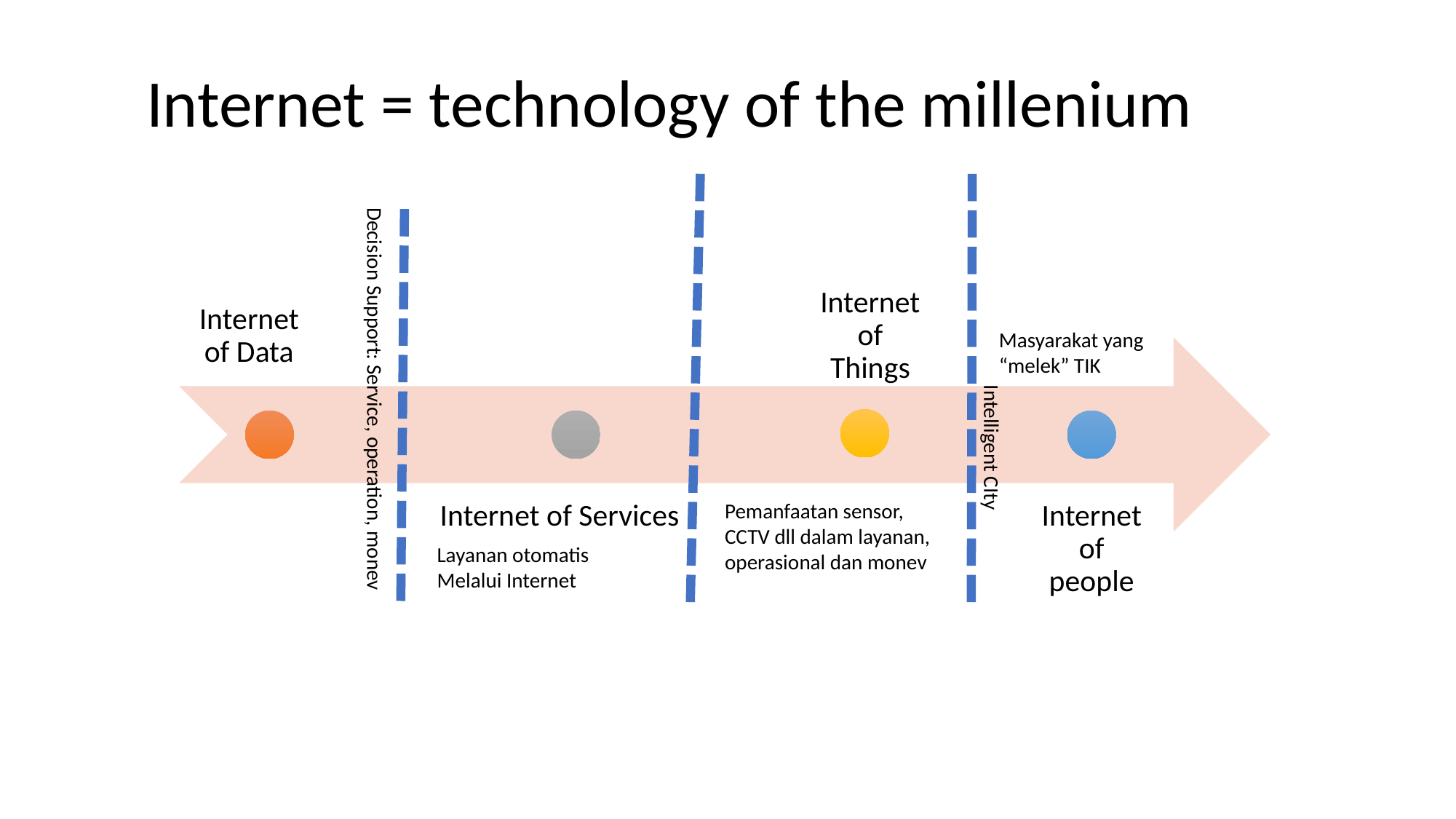

# Internet = technology of the millenium
Internet of Data
Internet of Services
Internet of Things
Internet of people
Masyarakat yang “melek” TIK
Decision Support: Service, operation, monev
Intelligent CIty
Pemanfaatan sensor, CCTV dll dalam layanan, operasional dan monev
Layanan otomatis
Melalui Internet